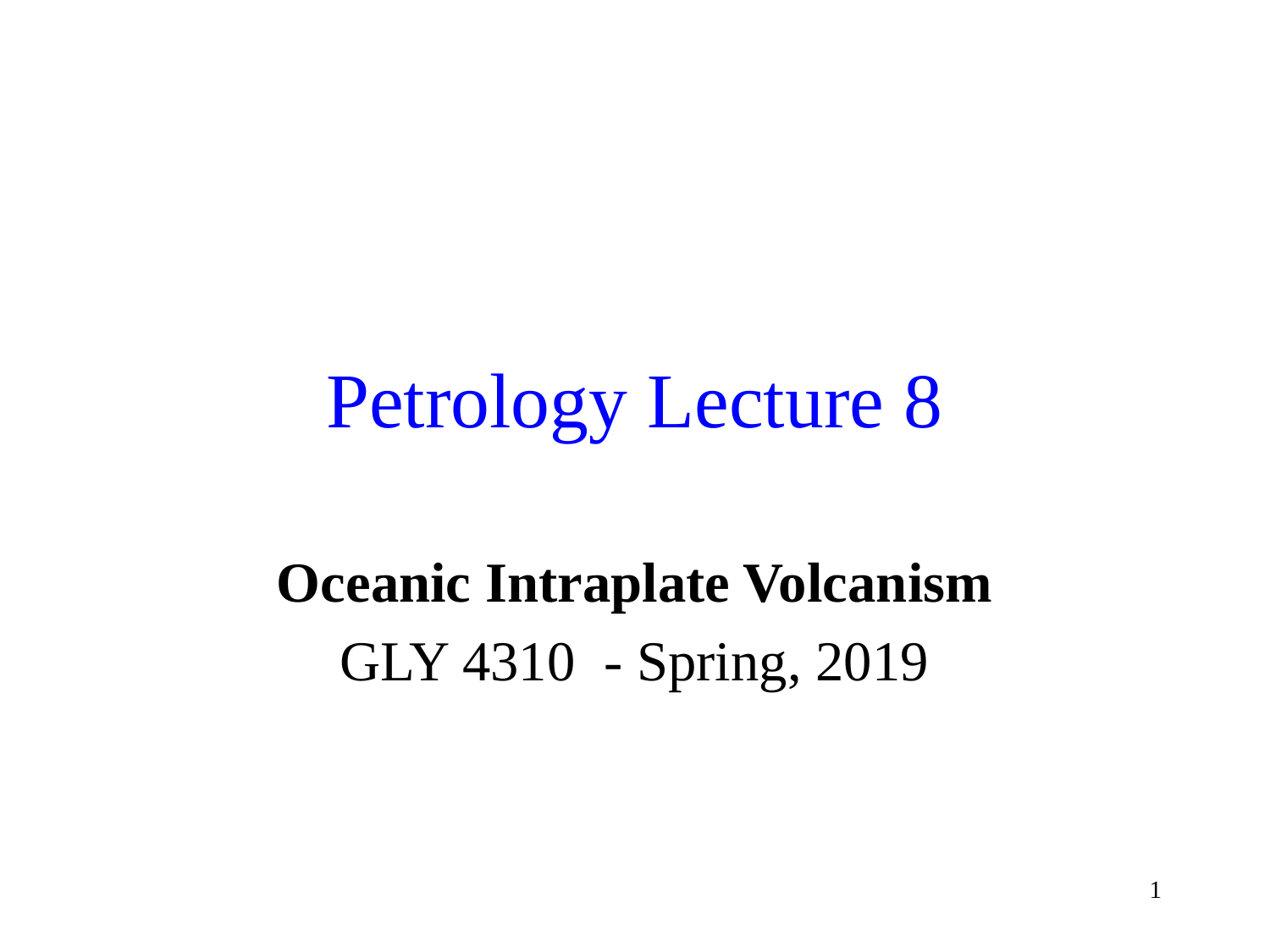

# Petrology Lecture 8
Oceanic Intraplate Volcanism
GLY 4310  - Spring, 2019

1